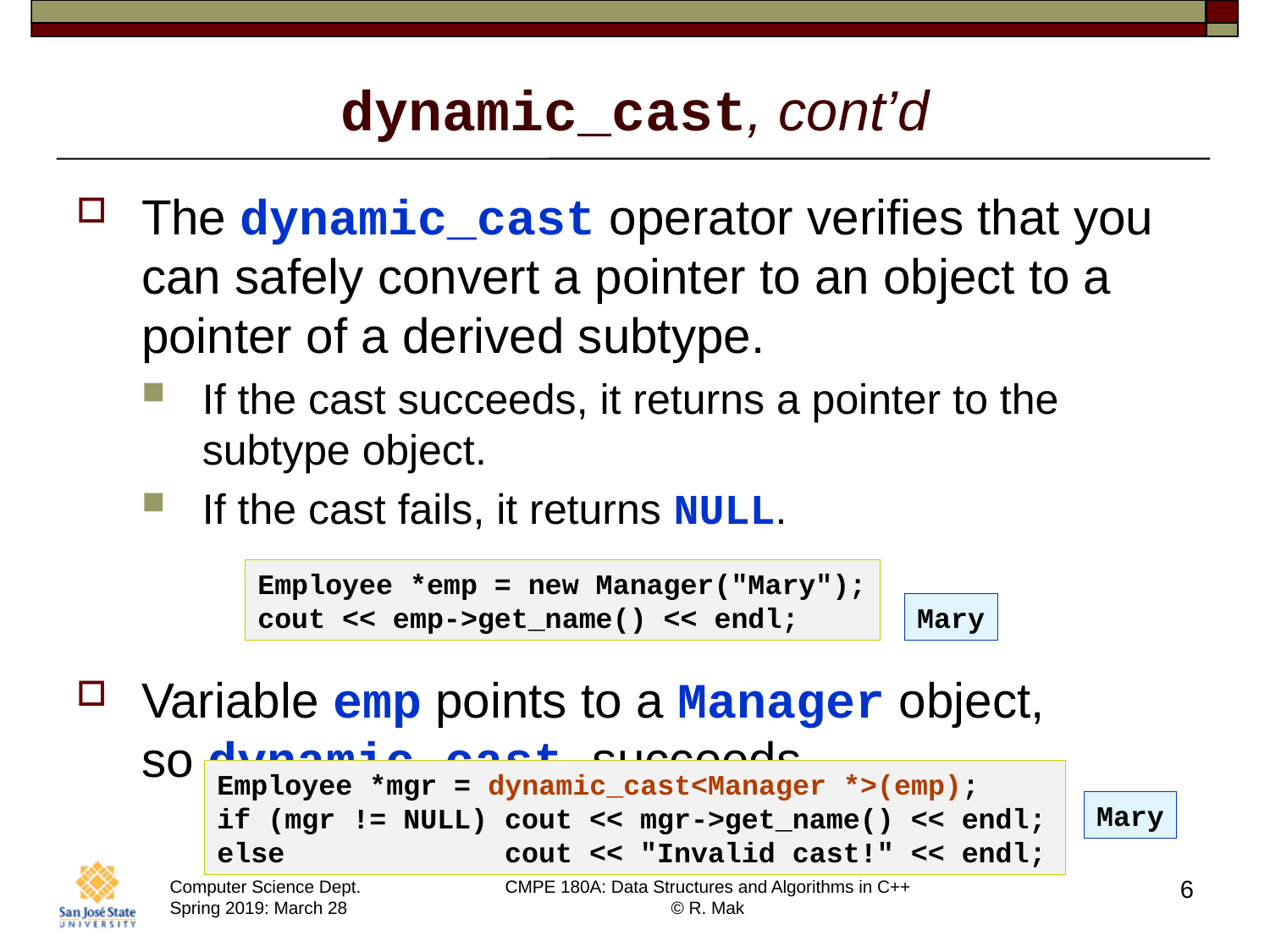

# dynamic_cast, cont’d
The dynamic_cast operator verifies that you can safely convert a pointer to an object to a pointer of a derived subtype.
If the cast succeeds, it returns a pointer to the subtype object.
If the cast fails, it returns NULL.

Variable emp points to a Manager object,
so dynamic_cast succeeds.
Employee *emp = new Manager("Mary");
cout << emp->get_name() << endl;
Mary
Employee *mgr = dynamic_cast<Manager *>(emp);
if (mgr != NULL) cout << mgr->get_name() << endl;
else             cout << "Invalid cast!" << endl;
Mary
6